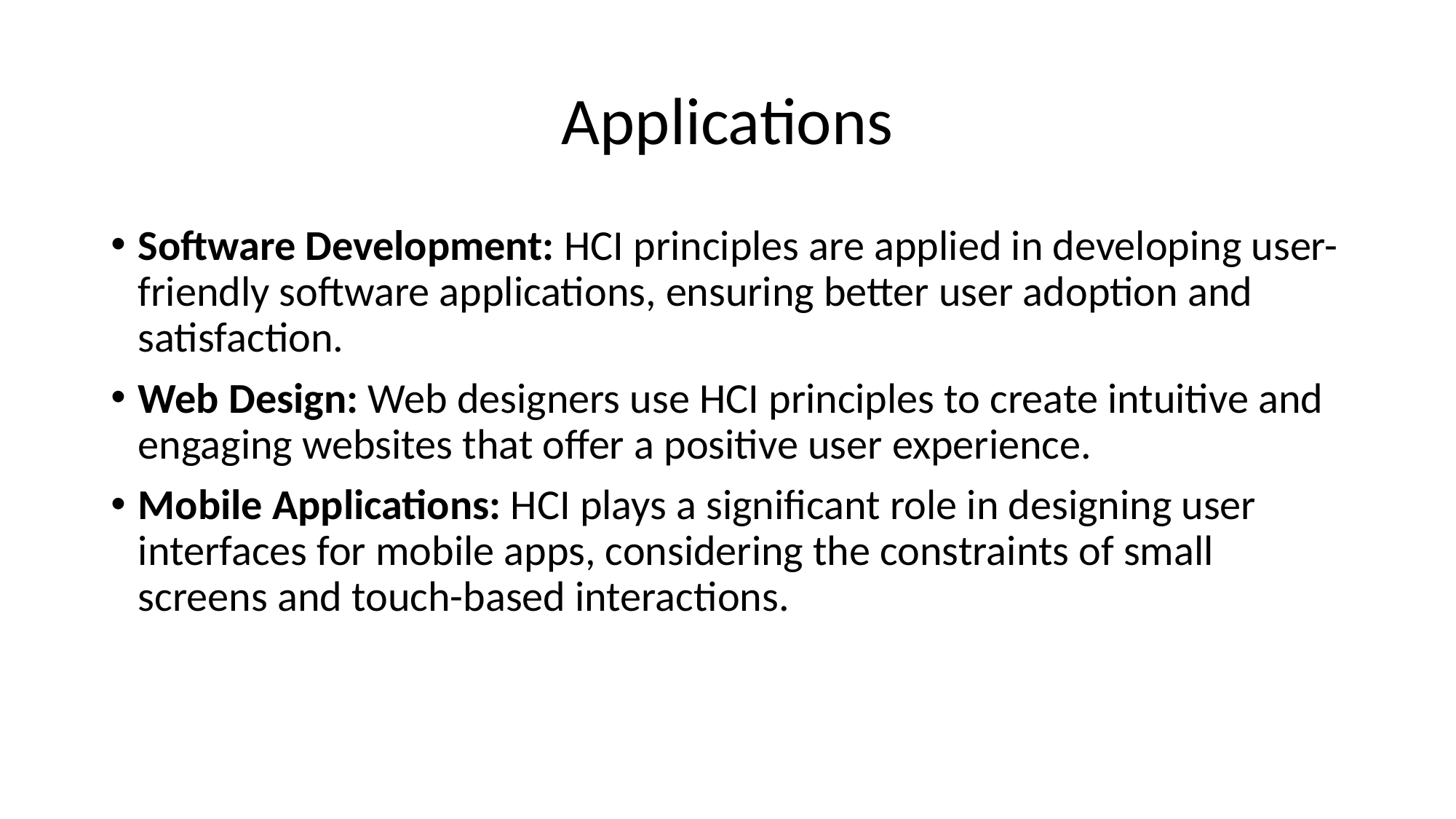

# Applications
Software Development: HCI principles are applied in developing user-friendly software applications, ensuring better user adoption and satisfaction.
Web Design: Web designers use HCI principles to create intuitive and engaging websites that offer a positive user experience.
Mobile Applications: HCI plays a significant role in designing user interfaces for mobile apps, considering the constraints of small screens and touch-based interactions.